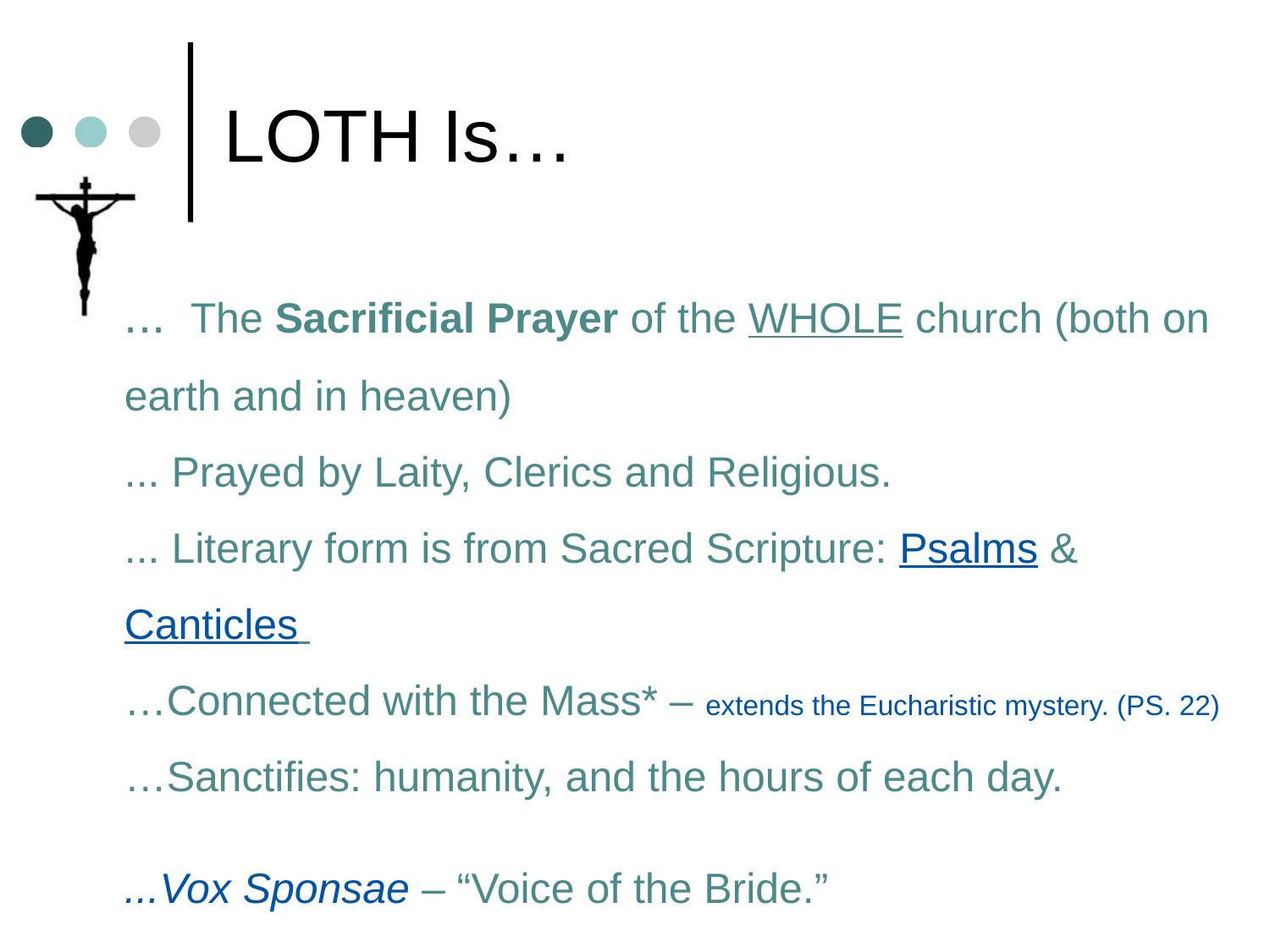

# LOTH Is…
...  The Sacrificial Prayer of the WHOLE church (both on earth and in heaven)
... Prayed by Laity, Clerics and Religious.
... Literary form is from Sacred Scripture: Psalms & 	Canticles
…Connected with the Mass* – extends the Eucharistic mystery. (PS. 22)
…Sanctifies: humanity, and the hours of each day.

...Vox Sponsae – “Voice of the Bride.”